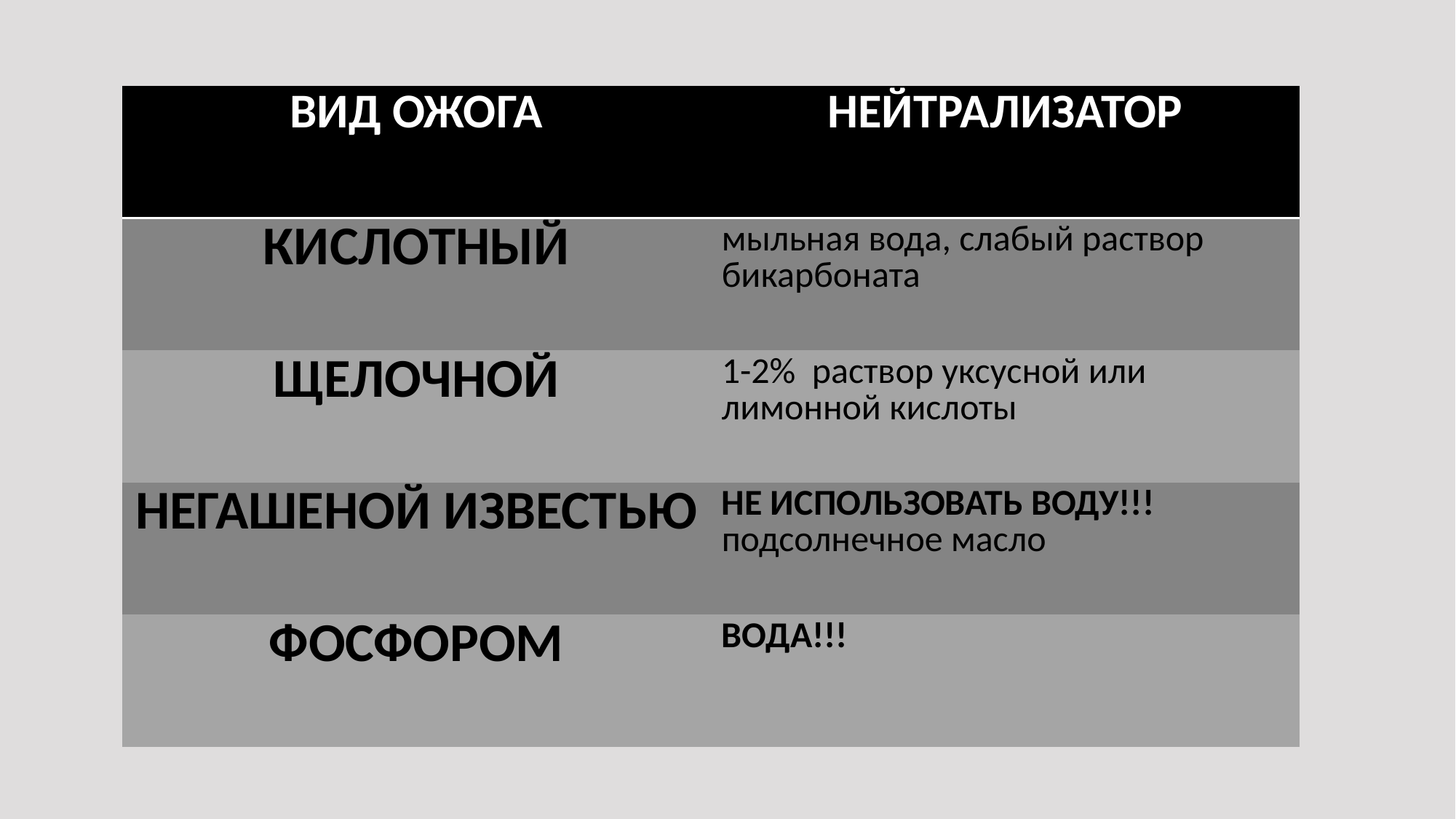

| ВИД ОЖОГА | НЕЙТРАЛИЗАТОР |
| --- | --- |
| КИСЛОТНЫЙ | мыльная вода, слабый раствор бикарбоната |
| ЩЕЛОЧНОЙ | 1-2% раствор уксусной или лимонной кислоты |
| НЕГАШЕНОЙ ИЗВЕСТЬЮ | НЕ ИСПОЛЬЗОВАТЬ ВОДУ!!! подсолнечное масло |
| ФОСФОРОМ | ВОДА!!! |